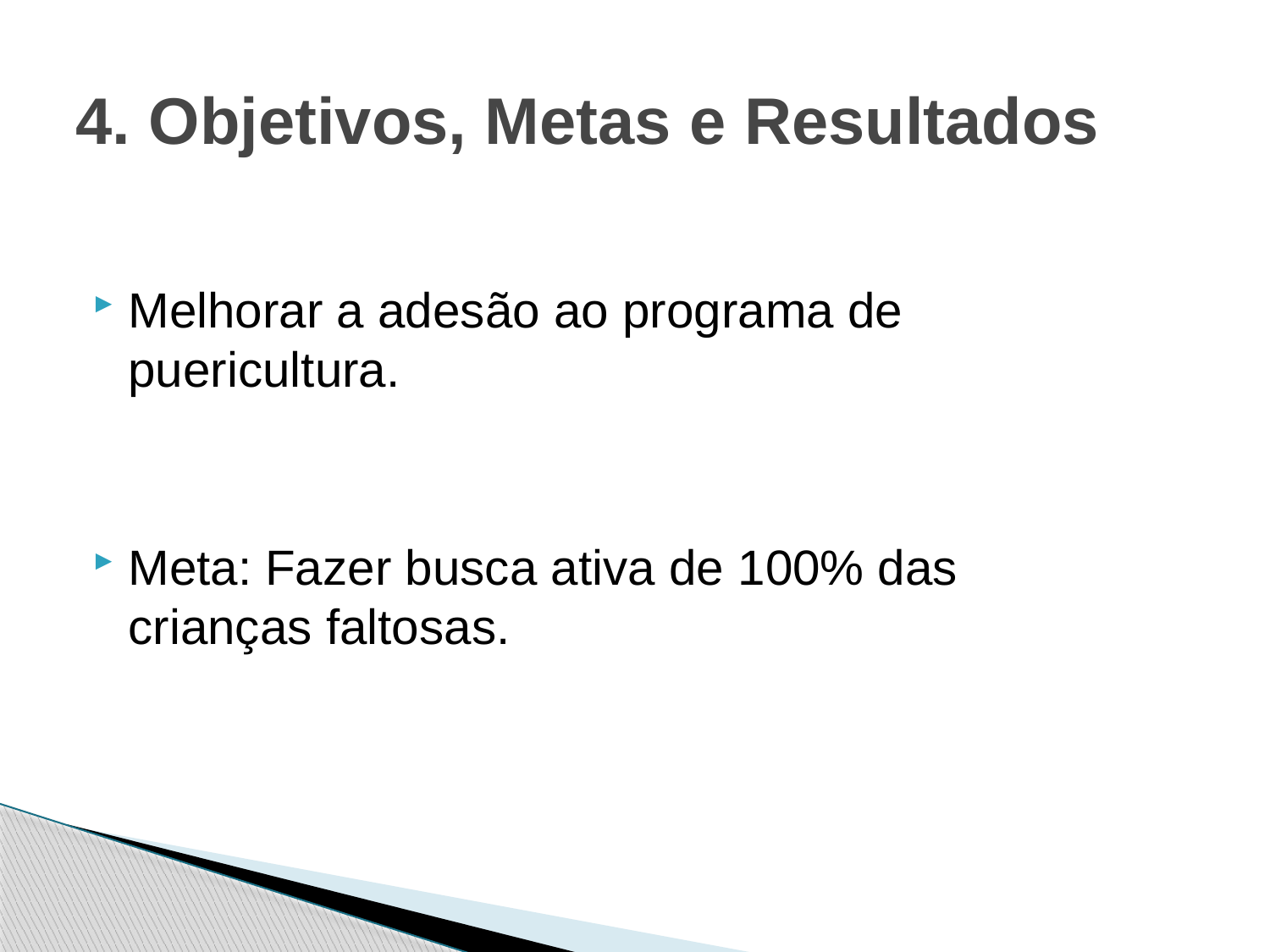

# 4. Objetivos, Metas e Resultados

Melhorar a adesão ao programa de puericultura.

Meta: Fazer busca ativa de 100% das crianças faltosas.